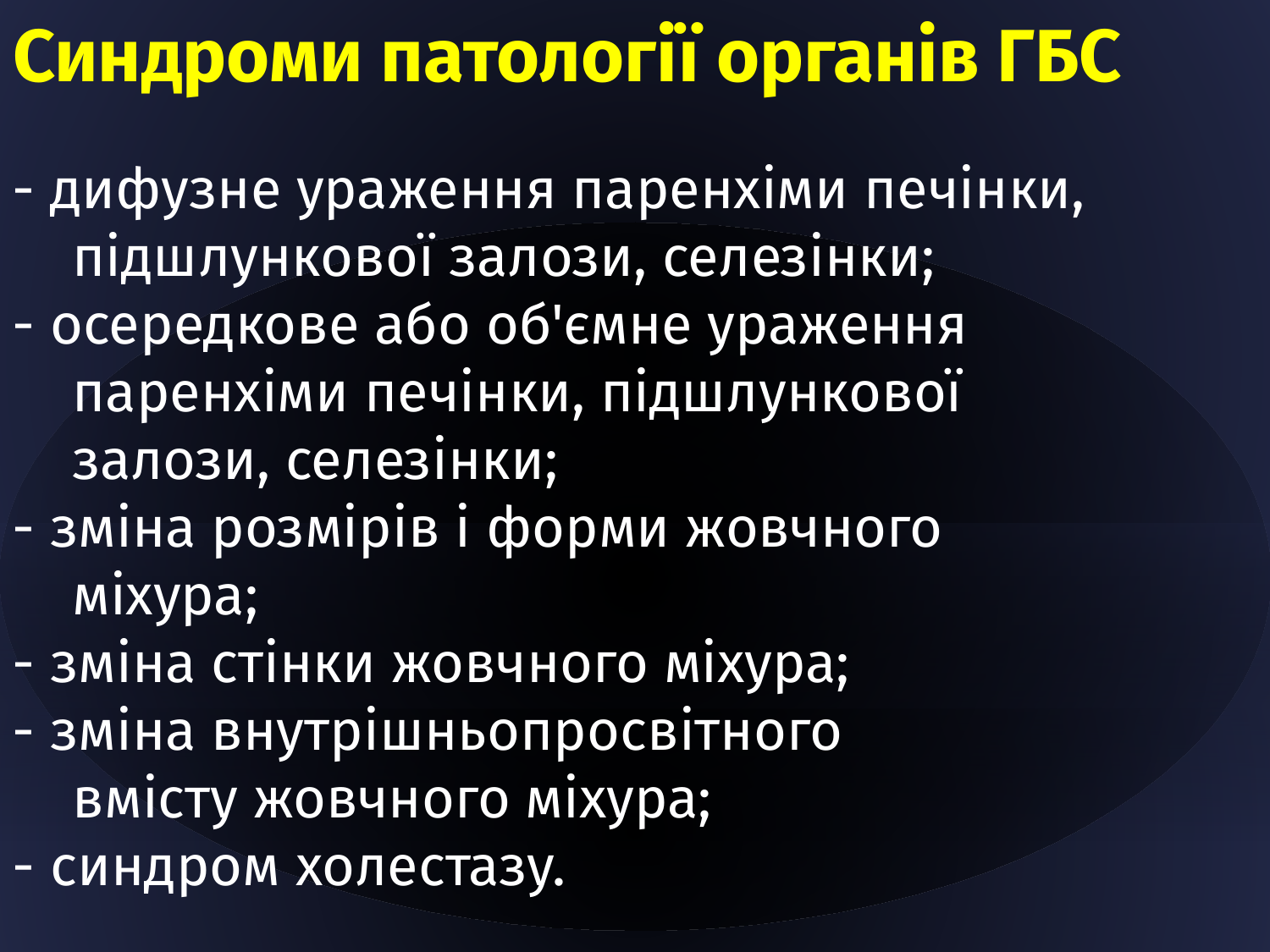

# Синдроми патології органів ГБС
- дифузне ураження паренхіми печінки,
    підшлункової залози, селезінки;
- осередкове або об'ємне ураження
    паренхіми печінки, підшлункової
    залози, селезінки;
- зміна розмірів і форми жовчного
    міхура;
- зміна стінки жовчного міхура;
- зміна внутрішньопросвітного
    вмісту жовчного міхура;
- синдром холестазу.